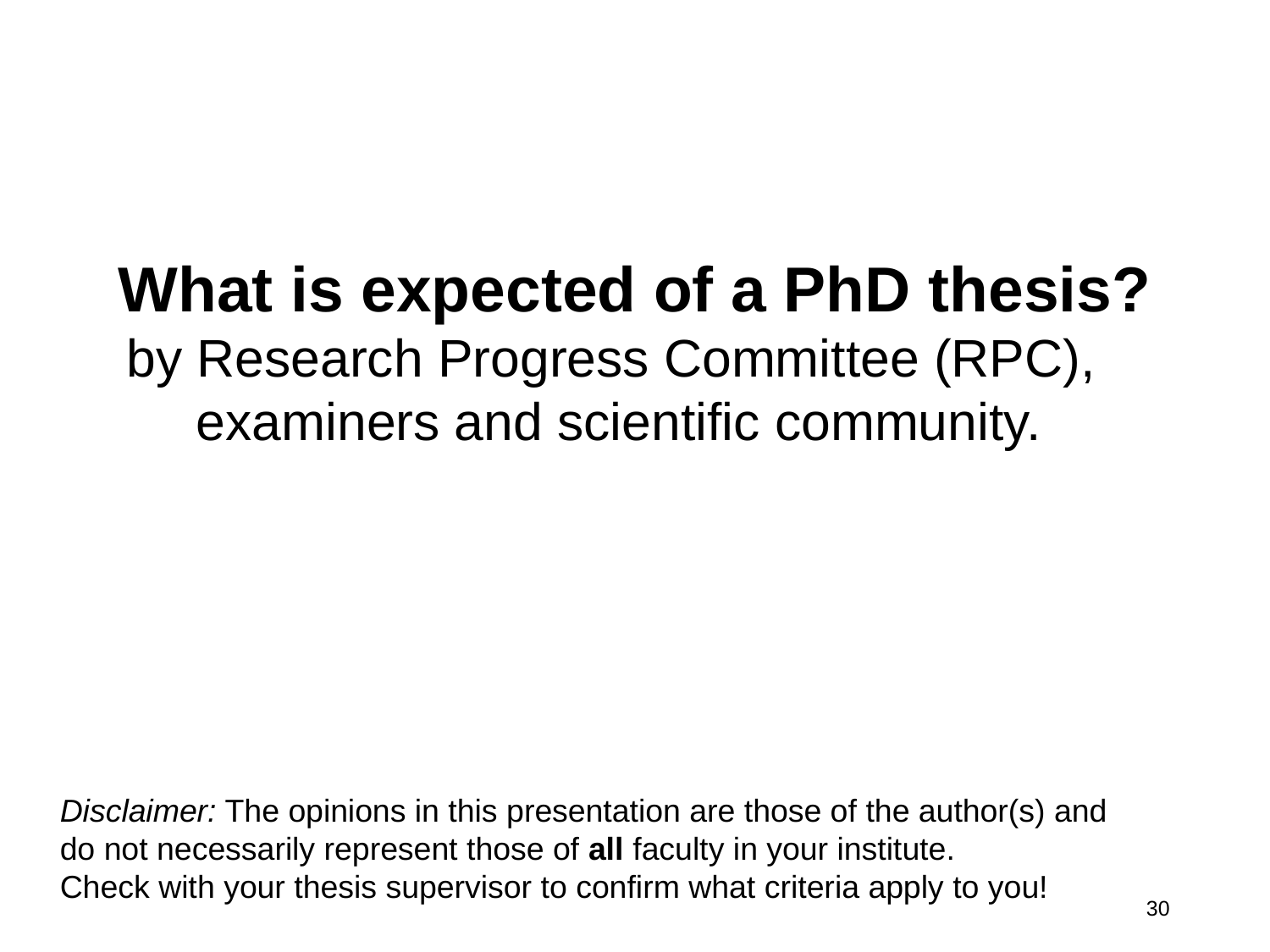

# What is expected of a PhD thesis? by Research Progress Committee (RPC), examiners and scientific community.
Disclaimer: The opinions in this presentation are those of the author(s) and do not necessarily represent those of all faculty in your institute.
Check with your thesis supervisor to confirm what criteria apply to you!
30